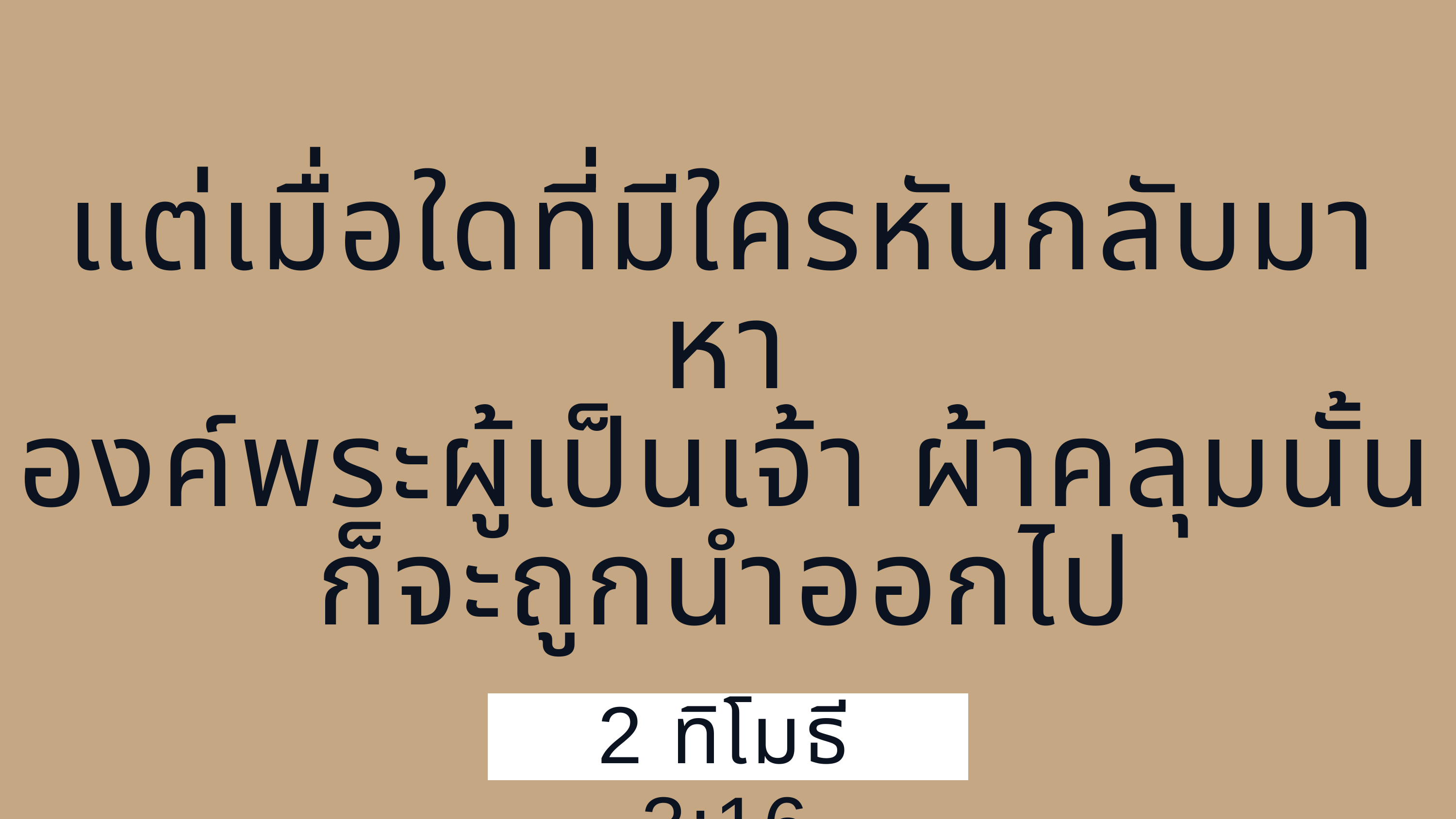

แต่เมื่อใดที่มีใครหันกลับมาหา
องค์พระผู้เป็นเจ้า ผ้าคลุมนั้น
ก็จะถูกนำออกไป
2 ทิโมธี 3:16